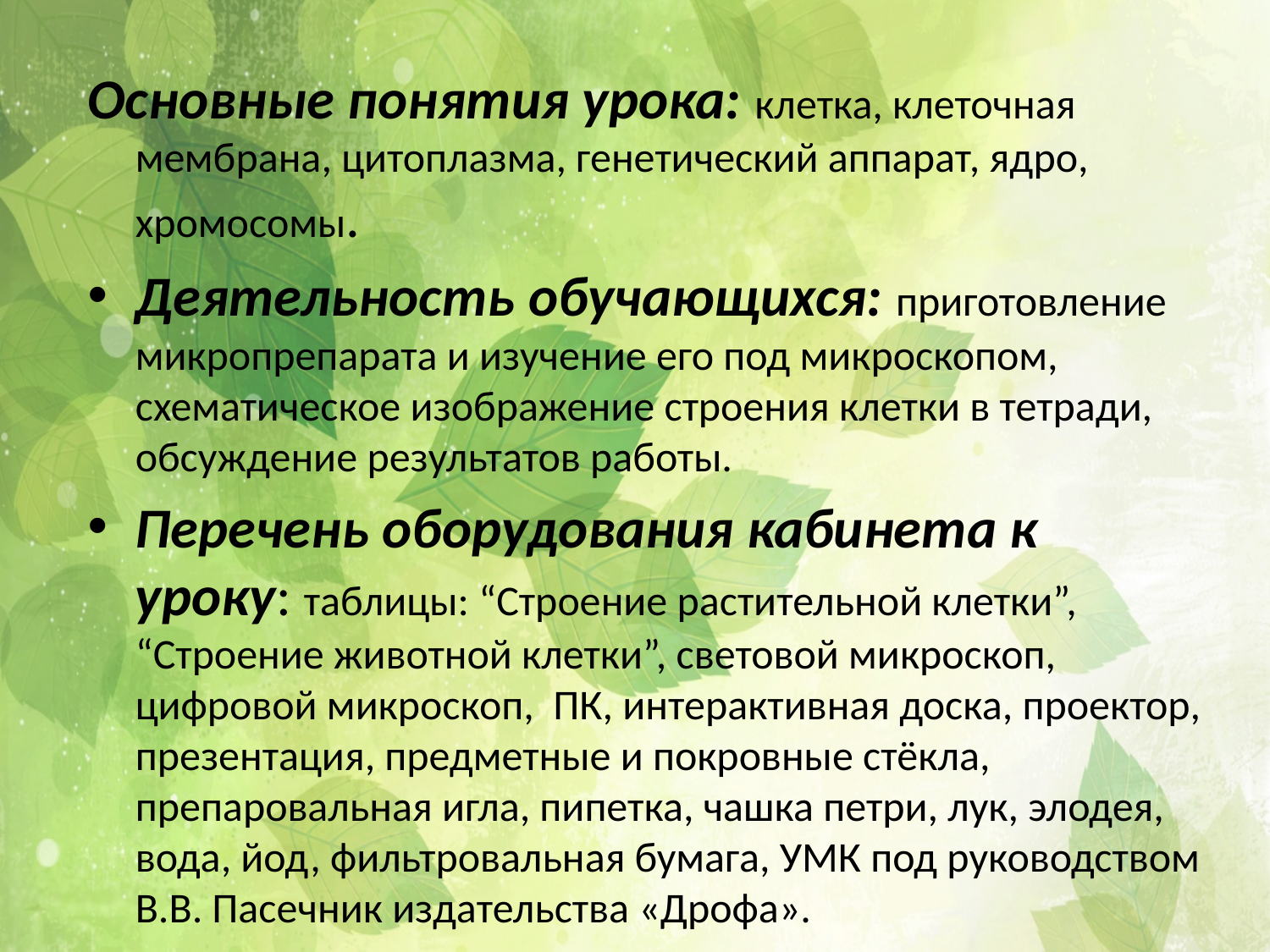

Основные понятия урока: клетка, клеточная мембрана, цитоплазма, генетический аппарат, ядро, хромосомы.
Деятельность обучающихся: приготовление микропрепарата и изучение его под микроскопом, схематическое изображение строения клетки в тетради, обсуждение результатов работы.
Перечень оборудования кабинета к уроку: таблицы: “Строение растительной клетки”, “Строение животной клетки”, световой микроскоп,  цифровой микроскоп,  ПК, интерактивная доска, проектор, презентация, предметные и покровные стёкла, препаровальная игла, пипетка, чашка петри, лук, элодея, вода, йод, фильтровальная бумага, УМК под руководством В.В. Пасечник издательства «Дрофа».